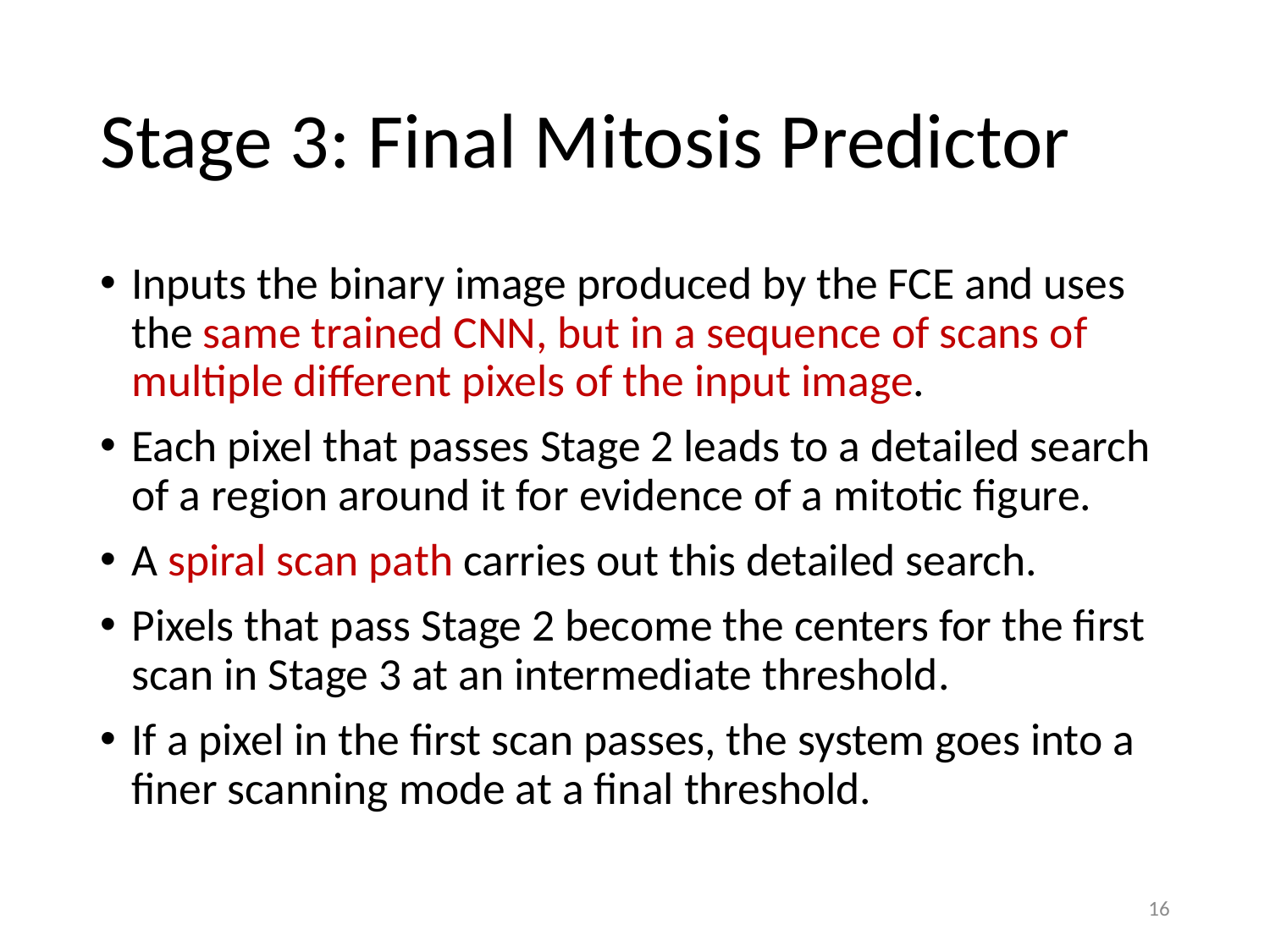

# Stage 3: Final Mitosis Predictor
Inputs the binary image produced by the FCE and uses the same trained CNN, but in a sequence of scans of multiple different pixels of the input image.
Each pixel that passes Stage 2 leads to a detailed search of a region around it for evidence of a mitotic figure.
A spiral scan path carries out this detailed search.
Pixels that pass Stage 2 become the centers for the first scan in Stage 3 at an intermediate threshold.
If a pixel in the first scan passes, the system goes into a finer scanning mode at a final threshold.
16